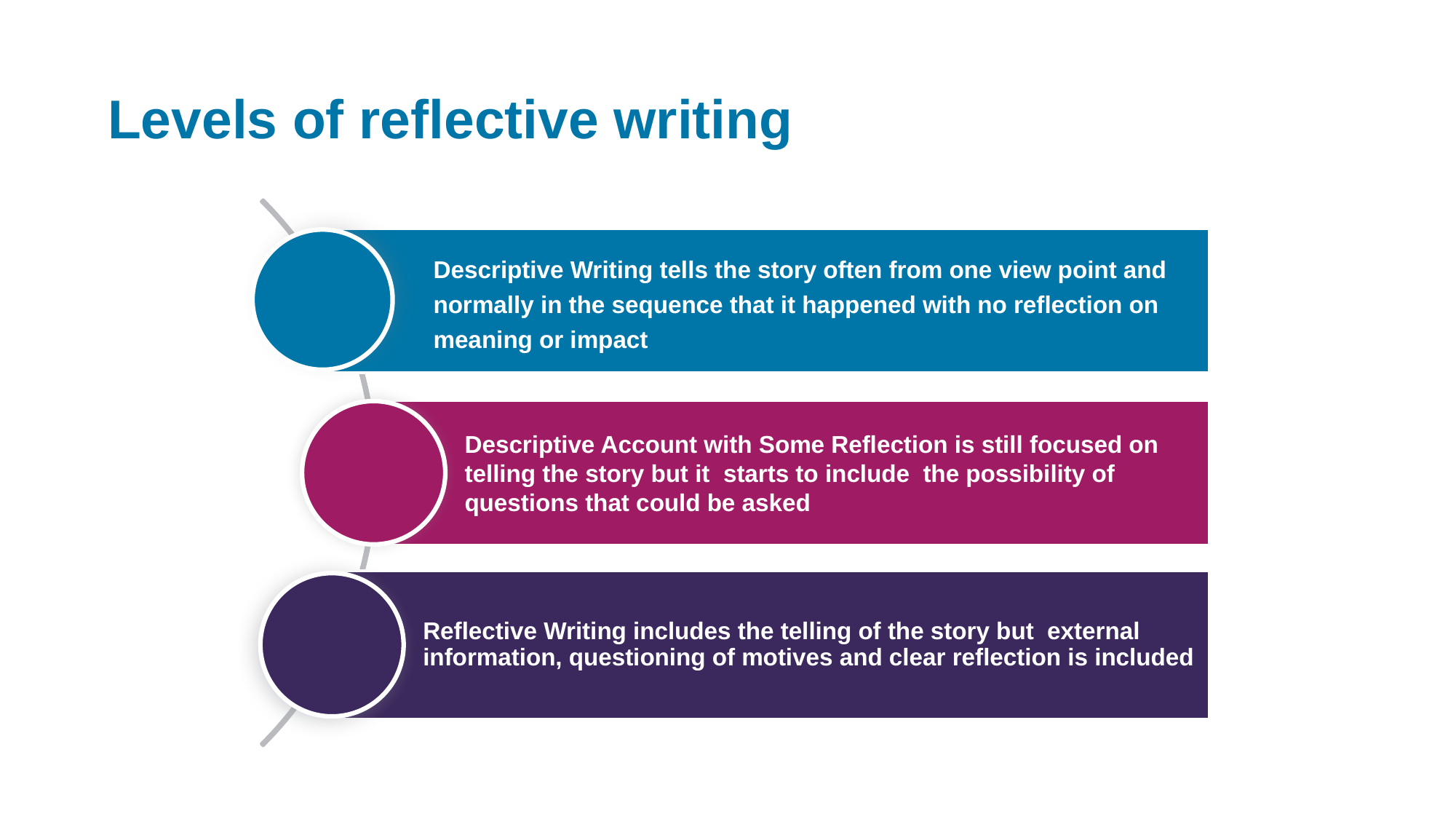

Levels of reflective writing
Descriptive Writing tells the story often from one view point and normally in the sequence that it happened with no reflection on meaning or impact
Descriptive Account with Some Reflection is still focused on telling the story but it  starts to include  the possibility of questions that could be asked
Reflective Writing includes the telling of the story but  external information, questioning of motives and clear reflection is included